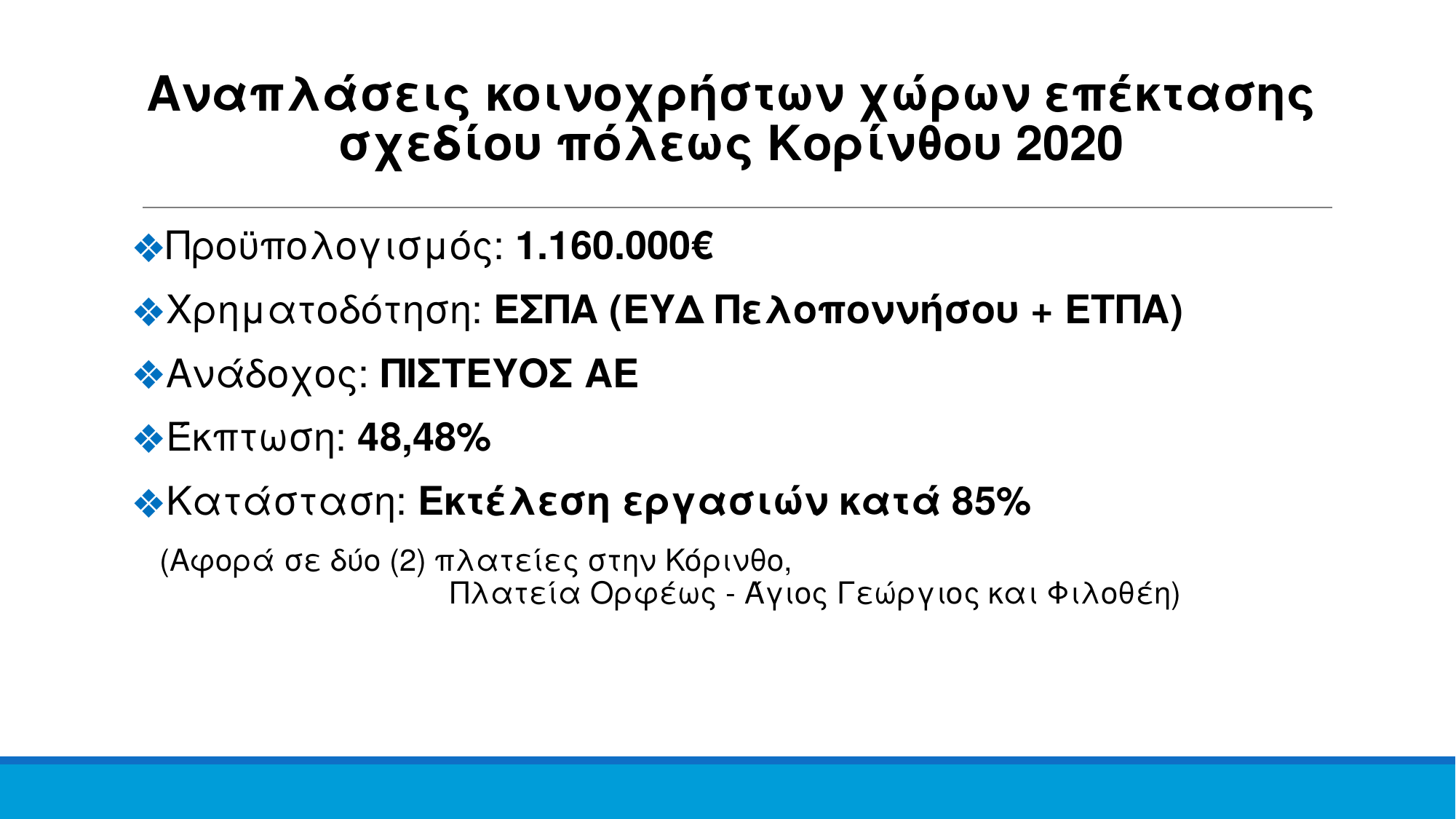

Αναπλάσεις κοινοχρήστων χώρων επέκτασης σχεδίου πόλεως Κορίνθου 2020
Προϋπολογισμός: 1.160.000€
Χρηματοδότηση: ΕΣΠΑ (ΕΥΔ Πελοποννήσου + ΕΤΠΑ)
Ανάδοχος: ΠΙΣΤΕΥΟΣ ΑΕ
Έκπτωση: 48,48%
Κατάσταση: Εκτέλεση εργασιών κατά 85%
   (Αφορά σε δύο (2) πλατείες στην Κόρινθο,                                                                                    Πλατεία Ορφέως - Άγιος Γεώργιος και Φιλοθέη)